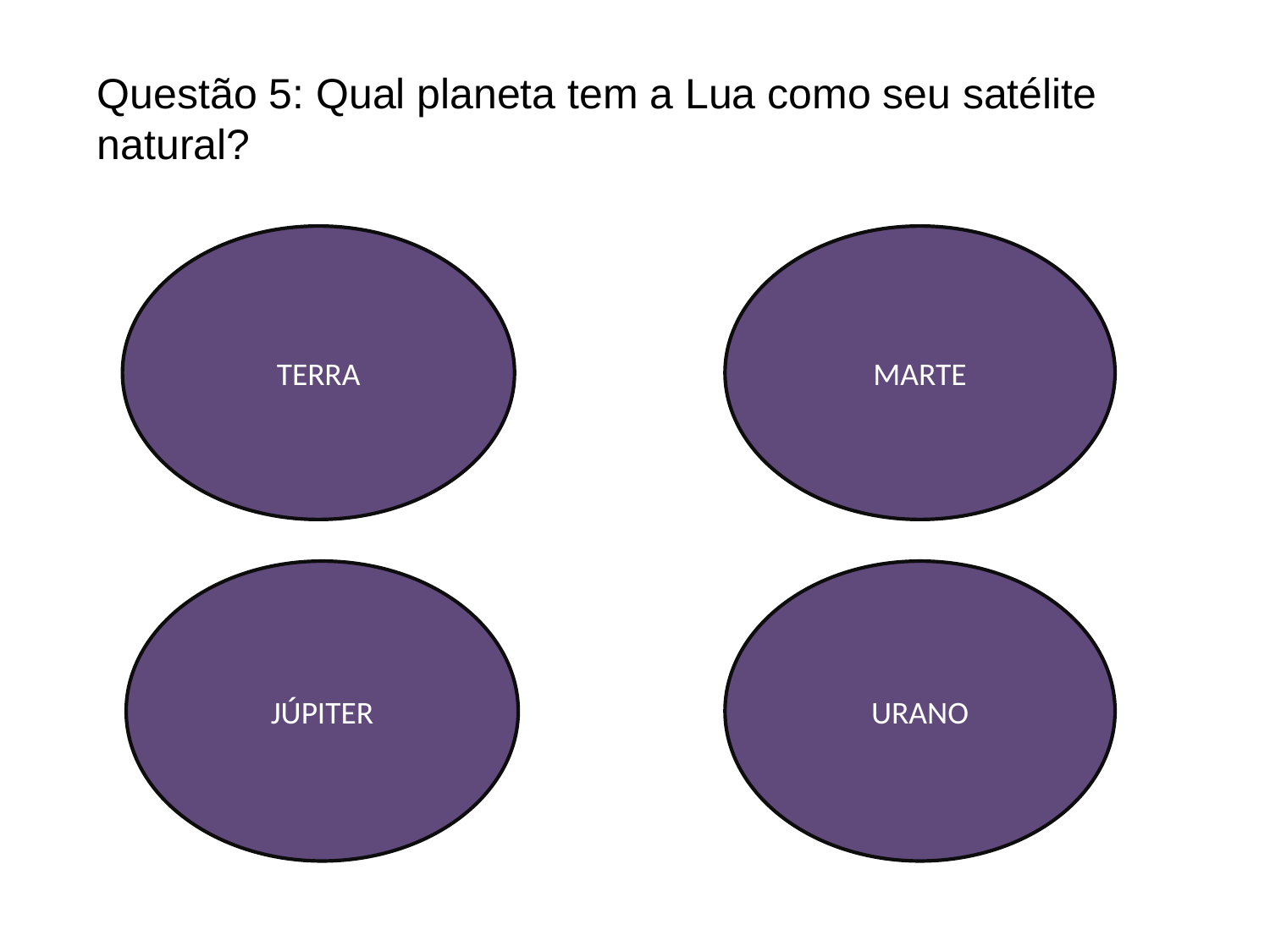

Questão 5: Qual planeta tem a Lua como seu satélite natural?
TERRA
MARTE
JÚPITER
URANO